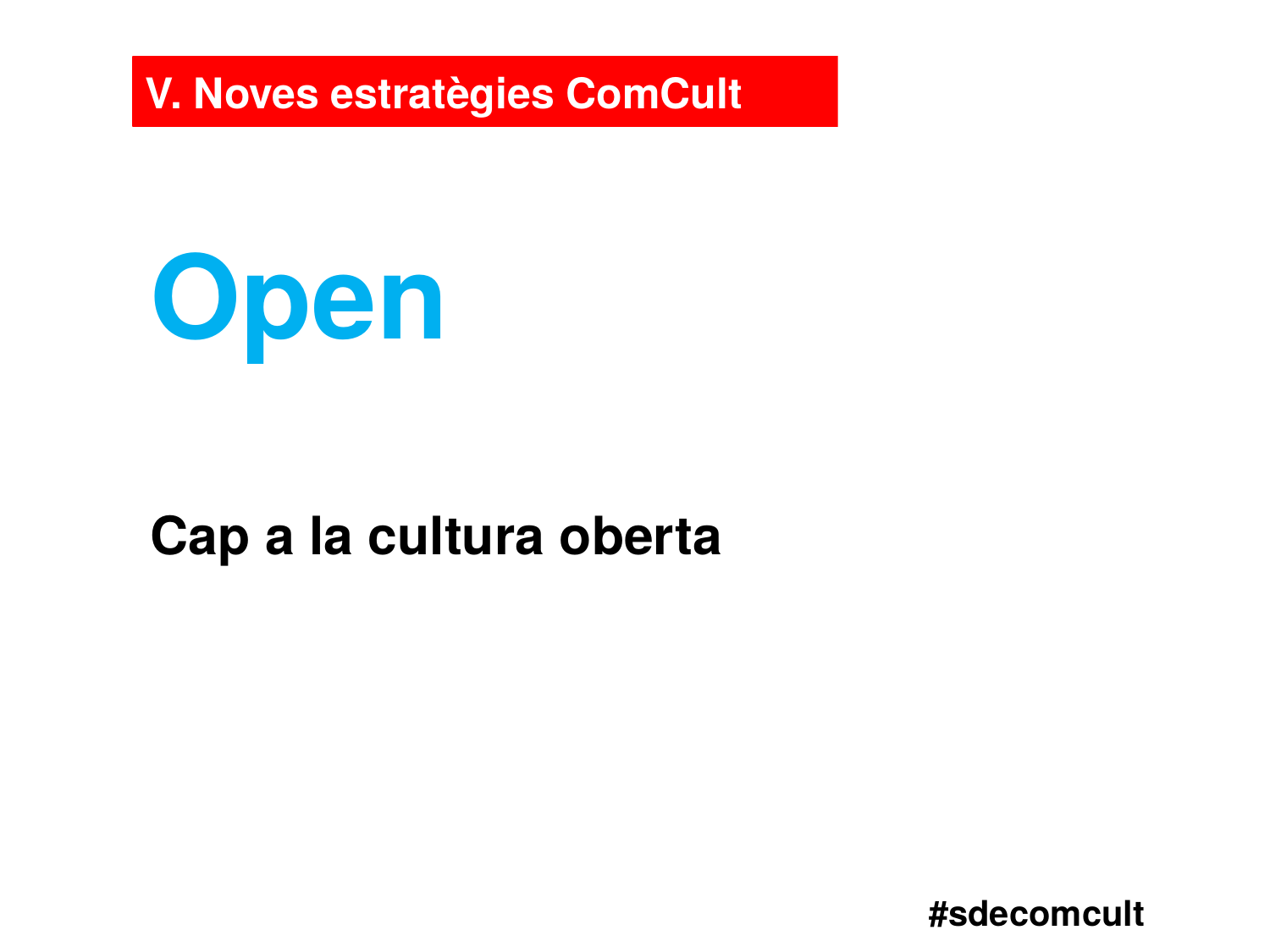

V. Noves estratègies ComCult
Open

Cap a la cultura oberta
#sdecomcult